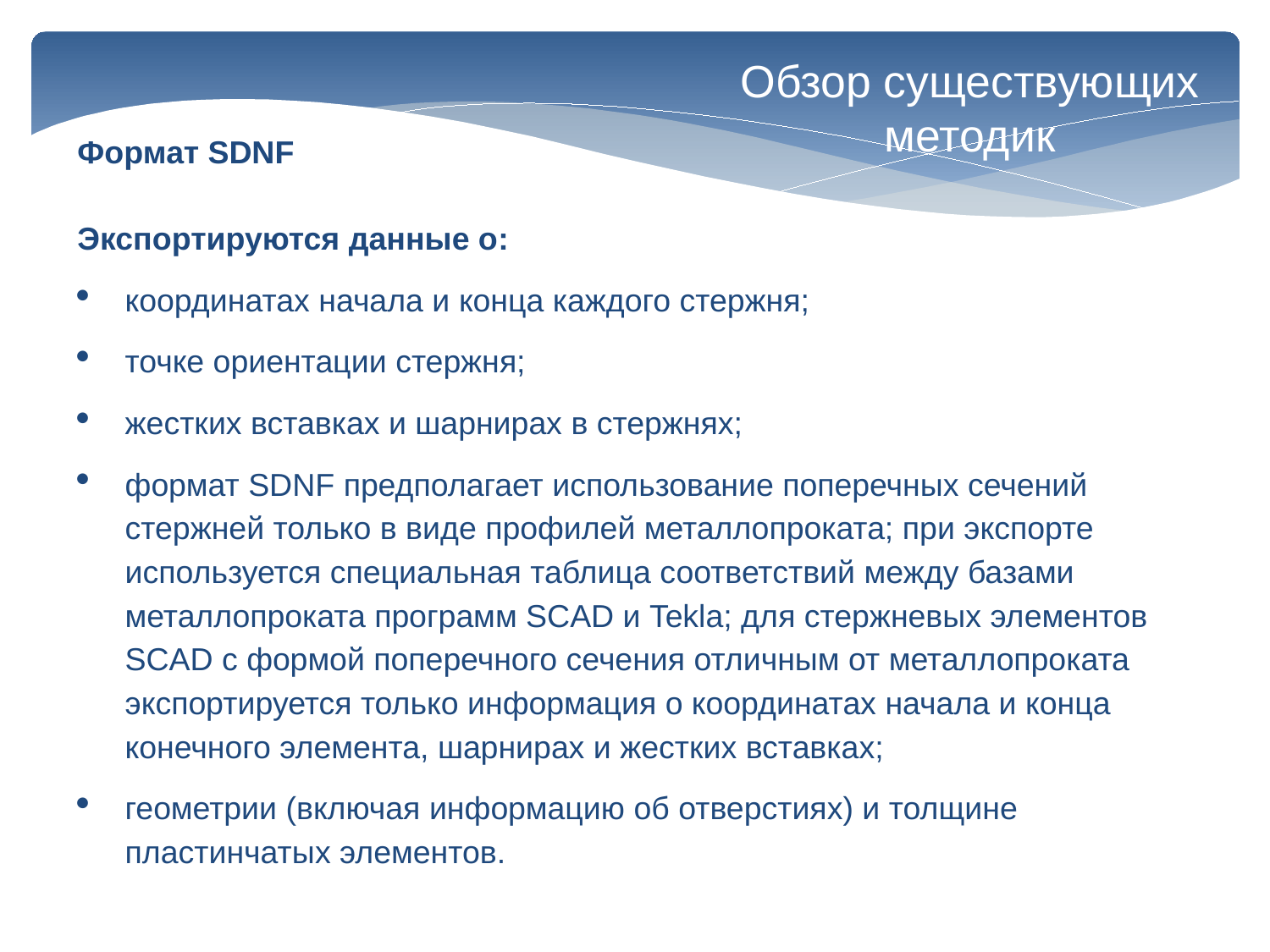

Обзор существующих
методик
Формат SDNF

Экспортируются данные о:
координатах начала и конца каждого стержня;
точке ориентации стержня;
жестких вставках и шарнирах в стержнях;
формат SDNF предполагает использование поперечных сечений стержней только в виде профилей металлопроката; при экспорте используется специальная таблица соответствий между базами металлопроката программ SCAD и Tekla; для стержневых элементов SCAD с формой поперечного сечения отличным от металлопроката экспортируется только информация о координатах начала и конца конечного элемента, шарнирах и жестких вставках;
геометрии (включая информацию об отверстиях) и толщине пластинчатых элементов.